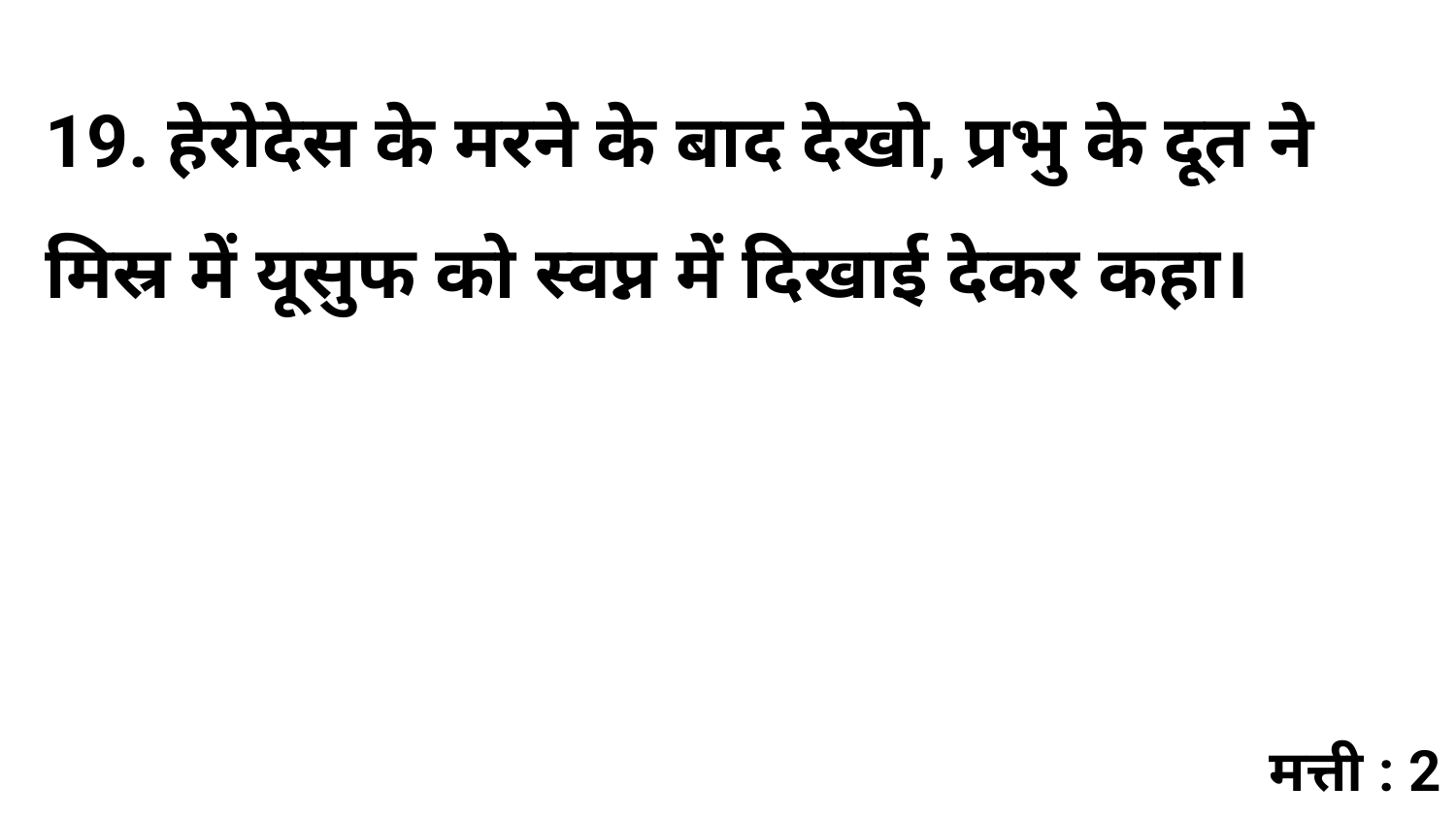

19. हेरोदेस के मरने के बाद देखो, प्रभु के दूत ने मिस्र में यूसुफ को स्वप्न में दिखाई देकर कहा।
मत्ती : 2